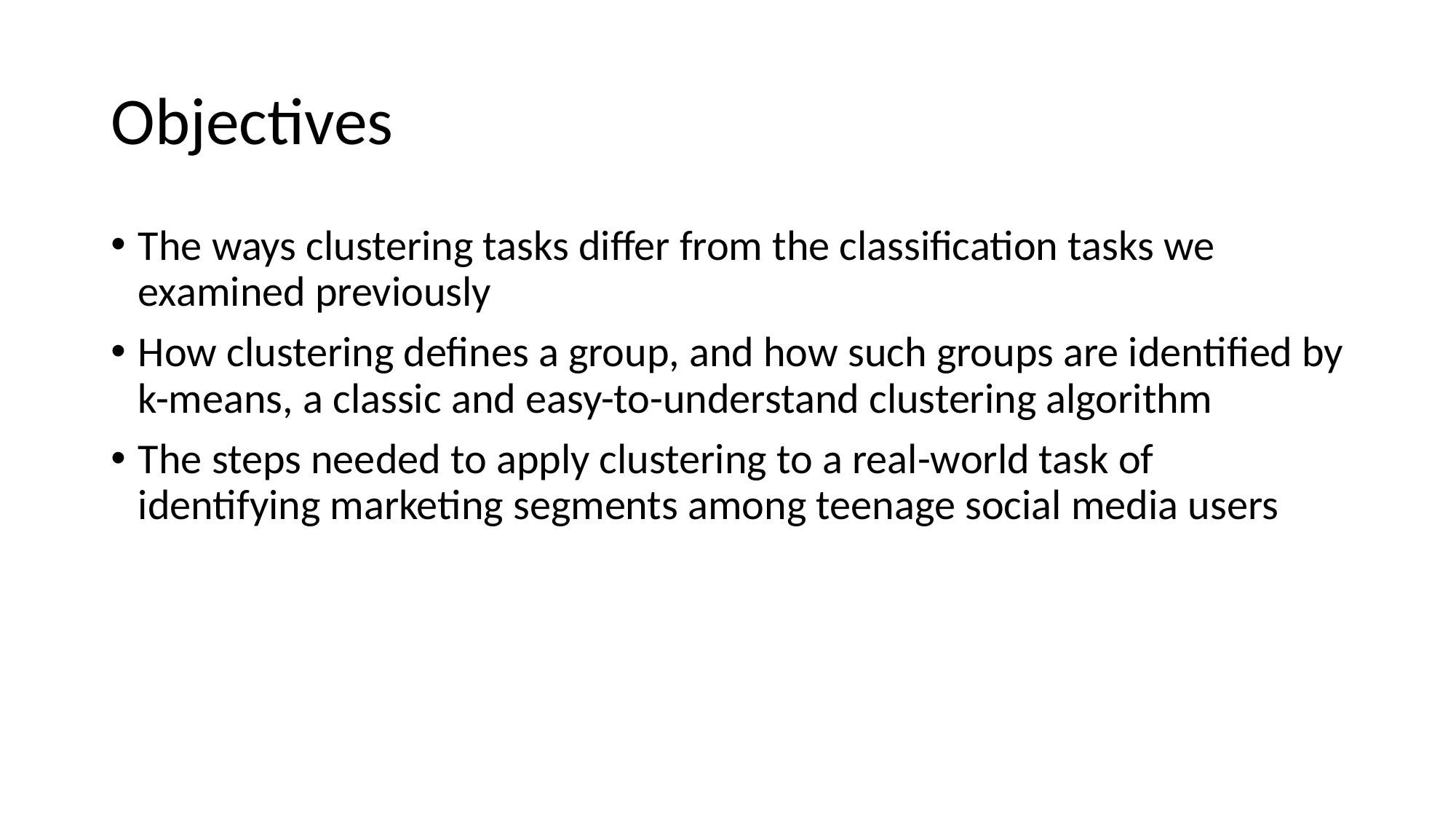

# Objectives
The ways clustering tasks differ from the classification tasks we examined previously
How clustering defines a group, and how such groups are identified by k-means, a classic and easy-to-understand clustering algorithm
The steps needed to apply clustering to a real-world task of identifying marketing segments among teenage social media users